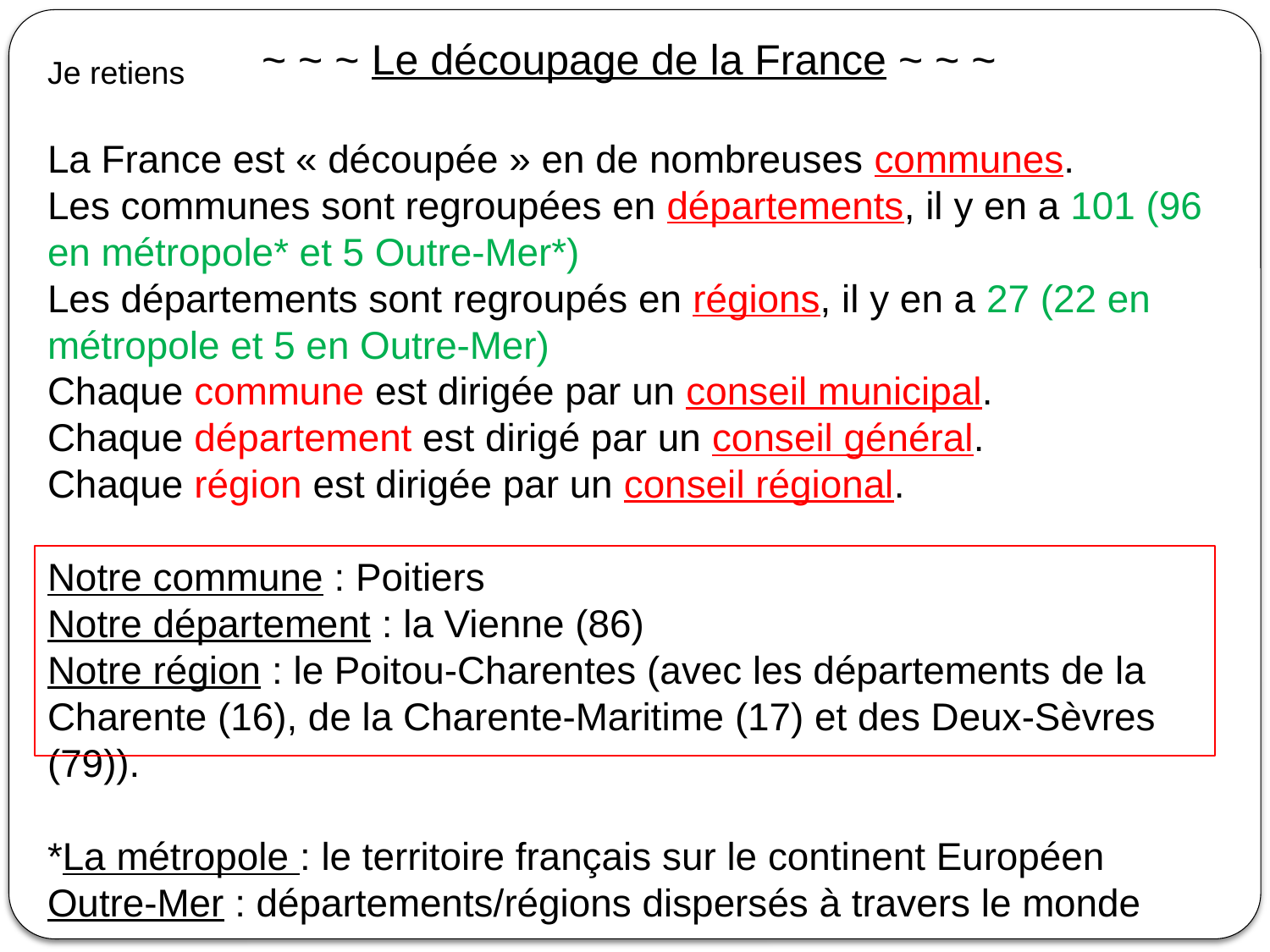

~ ~ ~ Le découpage de la France ~ ~ ~

La France est « découpée » en de nombreuses communes.
Les communes sont regroupées en départements, il y en a 101 (96 en métropole* et 5 Outre-Mer*)
Les départements sont regroupés en régions, il y en a 27 (22 en métropole et 5 en Outre-Mer)
Chaque commune est dirigée par un conseil municipal.
Chaque département est dirigé par un conseil général.
Chaque région est dirigée par un conseil régional.
Notre commune : Poitiers
Notre département : la Vienne (86)
Notre région : le Poitou-Charentes (avec les départements de la Charente (16), de la Charente-Maritime (17) et des Deux-Sèvres (79)).

*La métropole : le territoire français sur le continent Européen
Outre-Mer : départements/régions dispersés à travers le monde
Je retiens